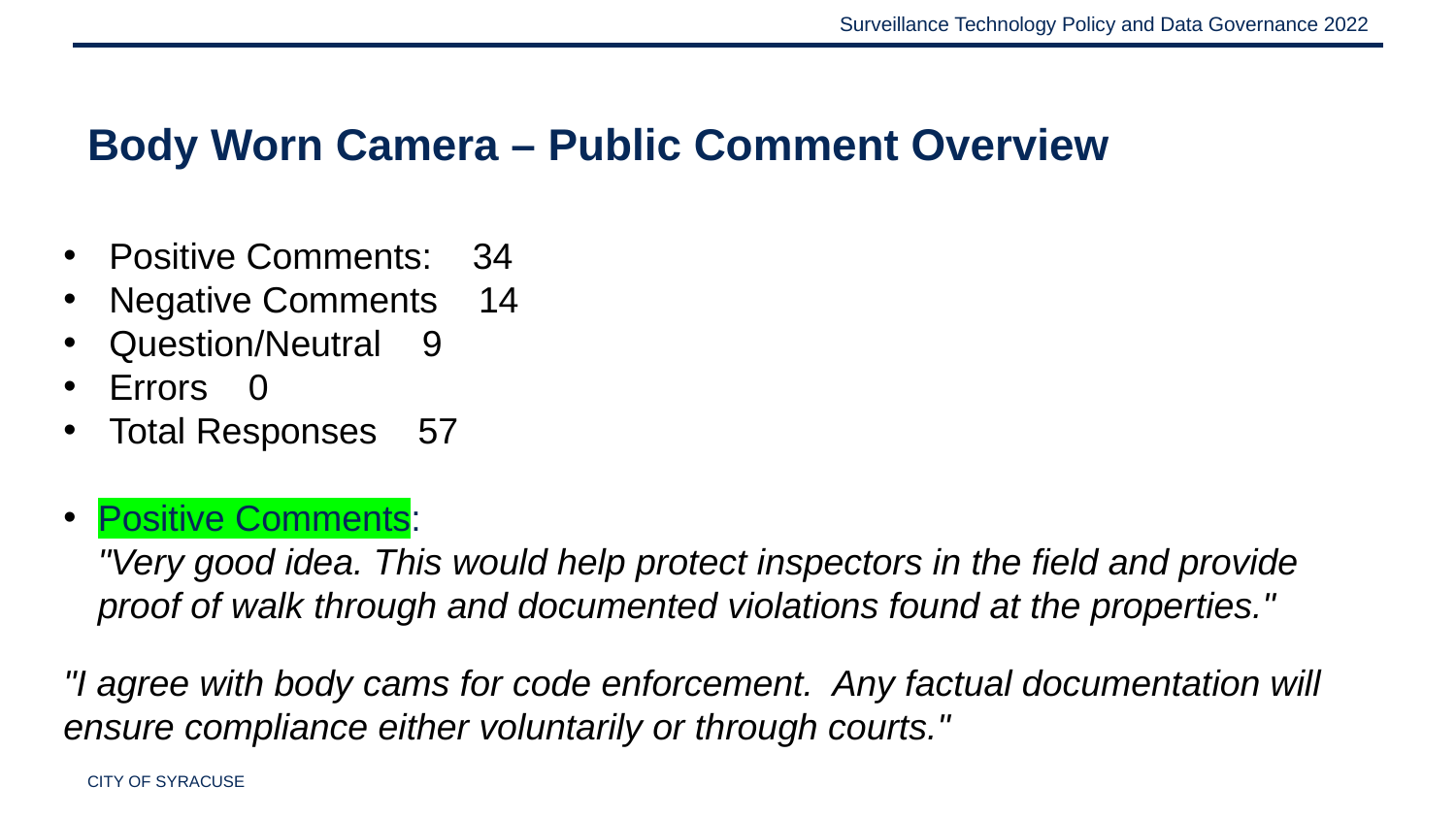

Body Worn Camera – Public Comment Overview
Positive Comments:    34
Negative Comments    14
Question/Neutral    9
Errors    0
Total Responses    57
Positive Comments:
"Very good idea. This would help protect inspectors in the field and provide proof of walk through and documented violations found at the properties."

"I agree with body cams for code enforcement.  Any factual documentation will ensure compliance either voluntarily or through courts."
CITY OF SYRACUSE